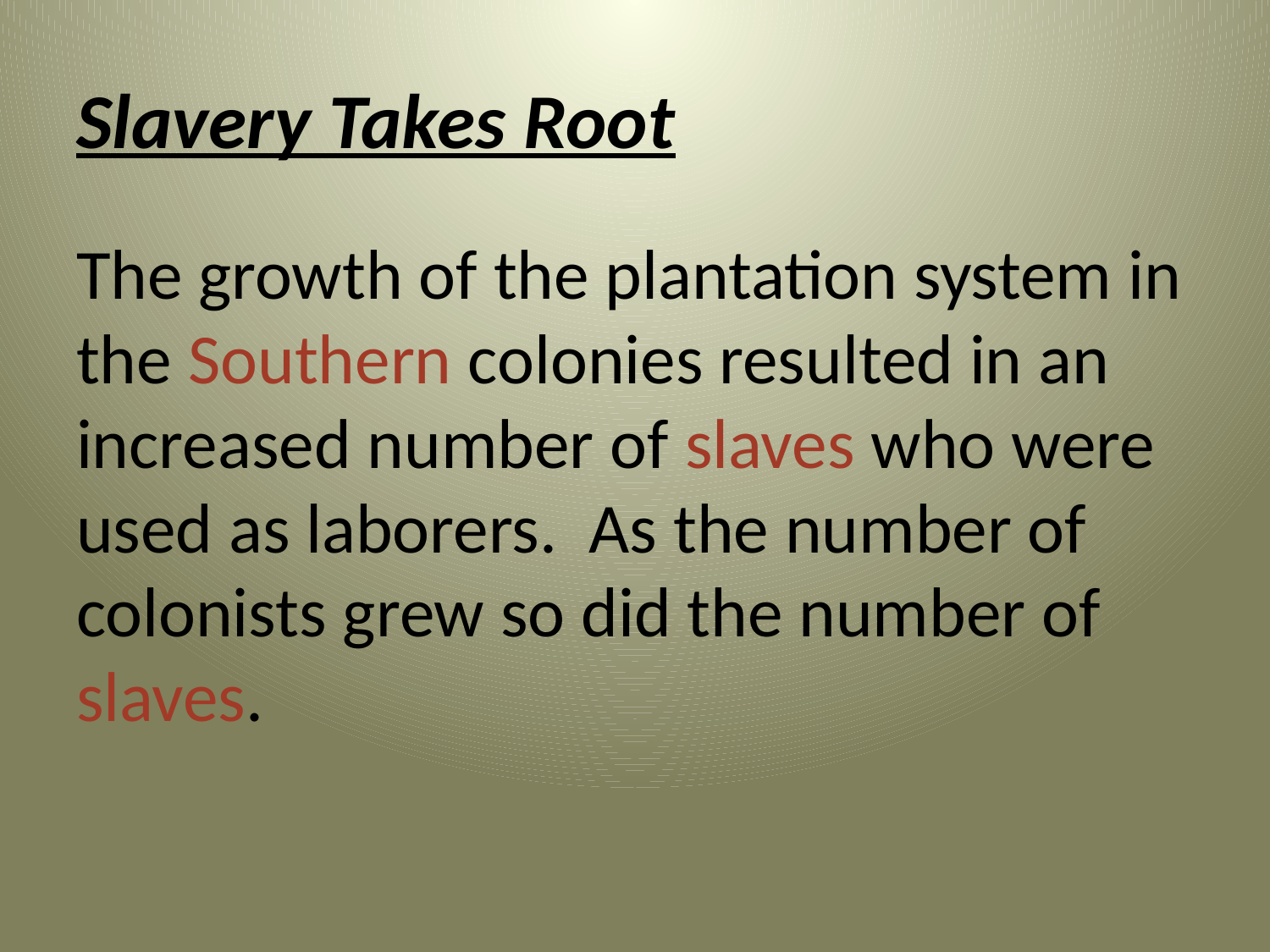

# Slavery Takes Root
The growth of the plantation system in the Southern colonies resulted in an increased number of slaves who were used as laborers.  As the number of colonists grew so did the number of slaves.